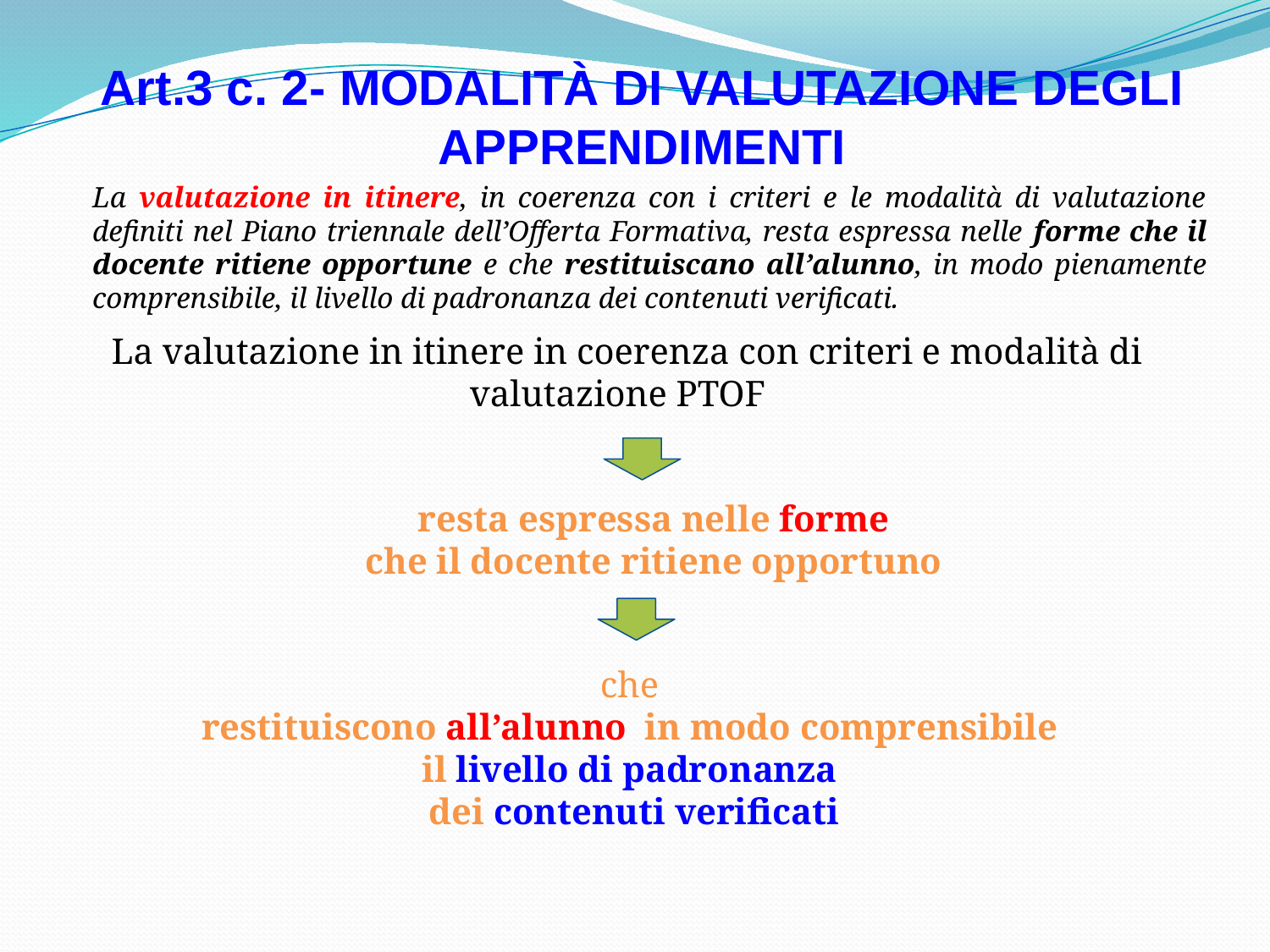

Art.3 c. 2- MODALITÀ DI VALUTAZIONE DEGLI APPRENDIMENTI
La valutazione in itinere, in coerenza con i criteri e le modalità di valutazione definiti nel Piano triennale dell’Offerta Formativa, resta espressa nelle forme che il docente ritiene opportune e che restituiscano all’alunno, in modo pienamente comprensibile, il livello di padronanza dei contenuti verificati.
 La valutazione in itinere in coerenza con criteri e modalità di valutazione PTOF

 resta espressa nelle forme
che il docente ritiene opportuno

che
restituiscono all’alunno  in modo comprensibile
il livello di padronanza
dei contenuti verificati